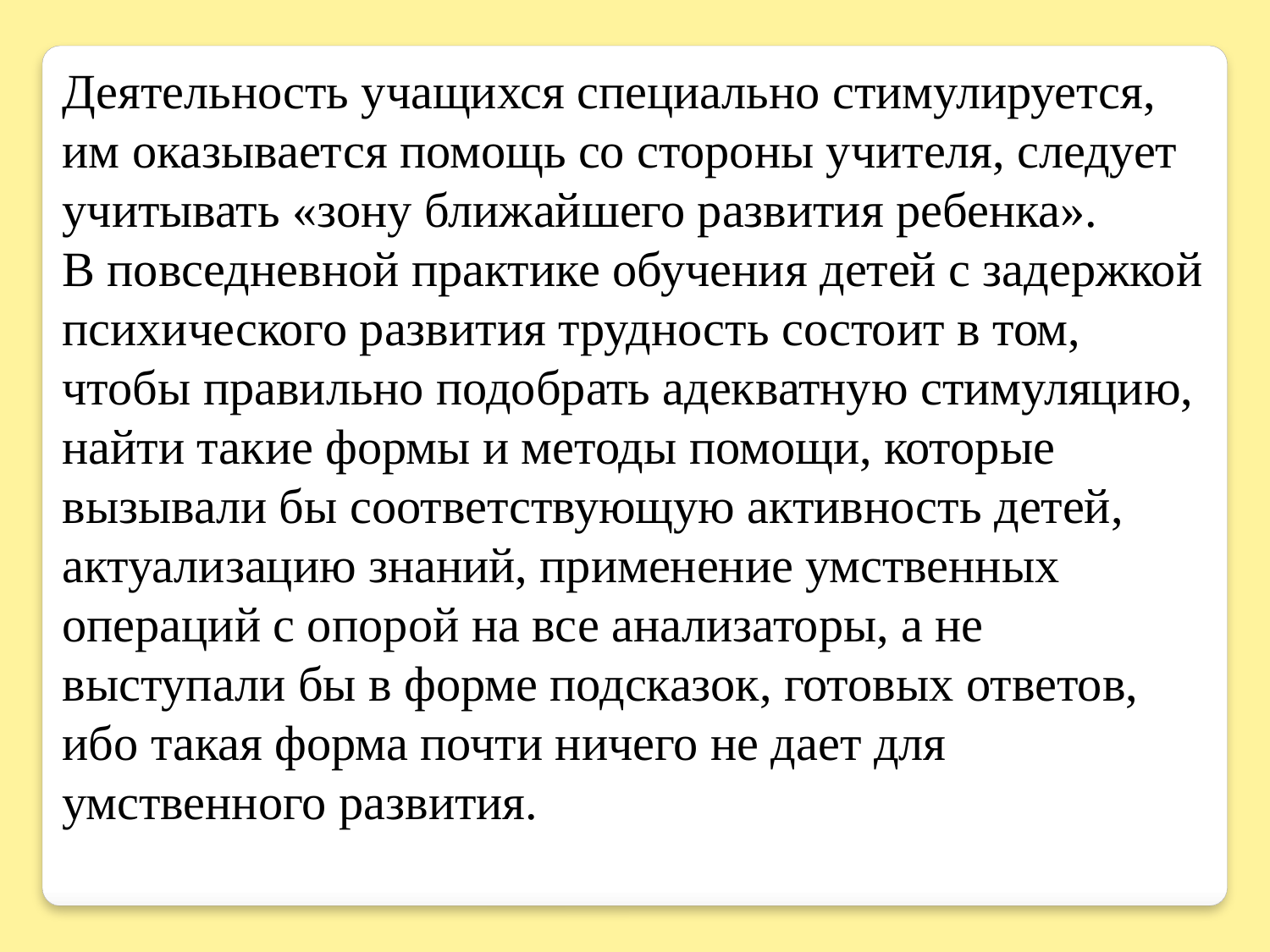

Деятельность учащихся специально стимулируется, им оказывается помощь со стороны учителя, следует учитывать «зону ближайшего развития ребенка».
В повседневной практике обучения детей с задержкой психического развития трудность состоит в том, чтобы правильно подобрать адекватную стимуляцию, найти такие формы и методы помощи, которые вызывали бы соответствующую активность детей, актуализацию знаний, применение умственных операций с опорой на все анализаторы, а не
выступали бы в форме подсказок, готовых ответов, ибо такая форма почти ничего не дает для умственного развития.